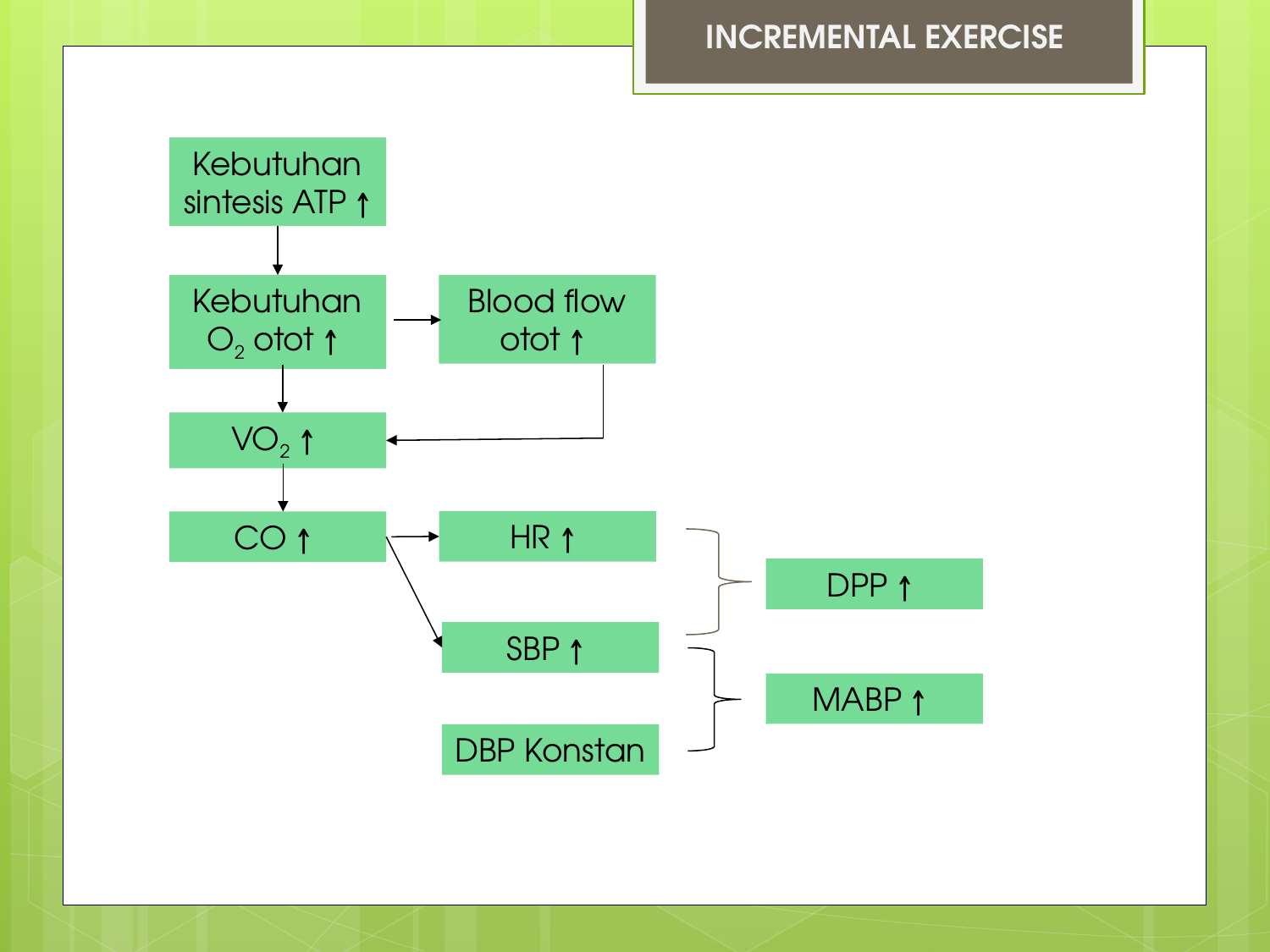

INCREMENTAL EXERCISE
Kebutuhan sintesis ATP ↑
Blood flow otot ↑
Kebutuhan O2 otot ↑
VO2 ↑
HR ↑
CO ↑

DPP ↑
SBP ↑

MABP ↑
DBP Konstan